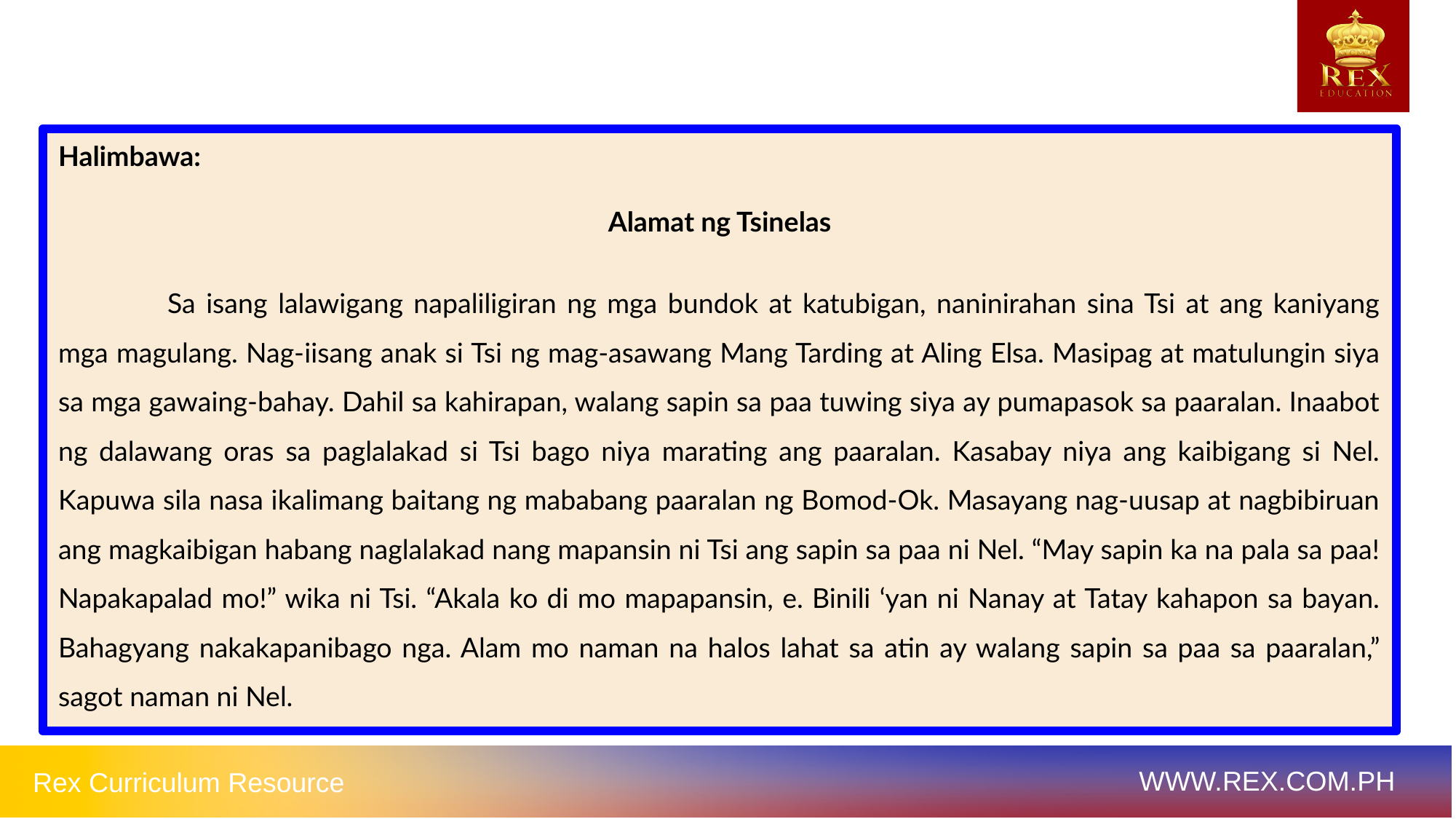

Halimbawa:

Alamat ng Tsinelas

	Sa isang lalawigang napaliligiran ng mga bundok at katubigan, naninirahan sina Tsi at ang kaniyang mga magulang. Nag-iisang anak si Tsi ng mag-asawang Mang Tarding at Aling Elsa. Masipag at matulungin siya sa mga gawaing-bahay. Dahil sa kahirapan, walang sapin sa paa tuwing siya ay pumapasok sa paaralan. Inaabot ng dalawang oras sa paglalakad si Tsi bago niya marating ang paaralan. Kasabay niya ang kaibigang si Nel. Kapuwa sila nasa ikalimang baitang ng mababang paaralan ng Bomod-Ok. Masayang nag-uusap at nagbibiruan ang magkaibigan habang naglalakad nang mapansin ni Tsi ang sapin sa paa ni Nel. “May sapin ka na pala sa paa! Napakapalad mo!” wika ni Tsi. “Akala ko di mo mapapansin, e. Binili ‘yan ni Nanay at Tatay kahapon sa bayan. Bahagyang nakakapanibago nga. Alam mo naman na halos lahat sa atin ay walang sapin sa paa sa paaralan,” sagot naman ni Nel.